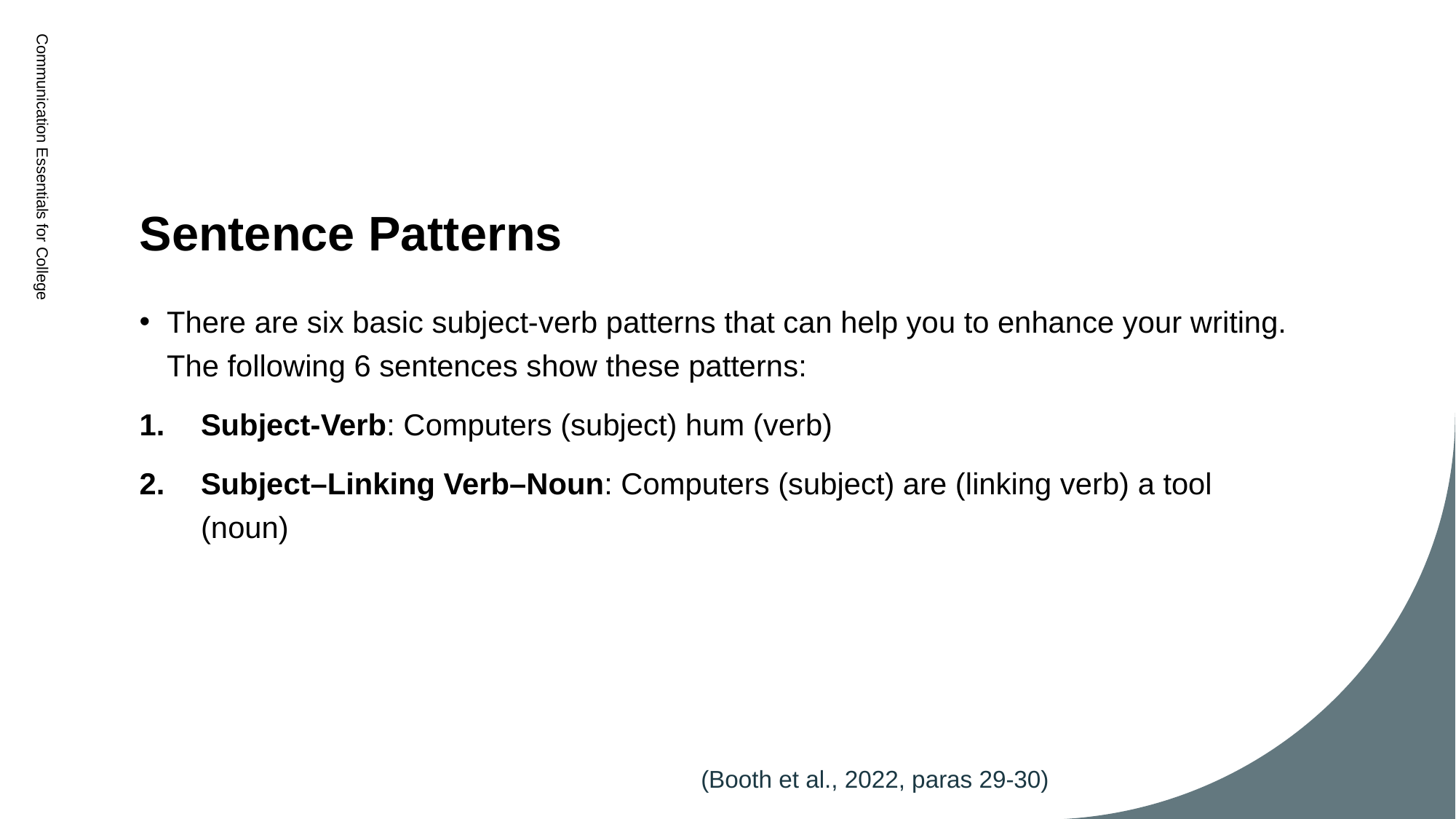

# Sentence Patterns
Communication Essentials for College
There are six basic subject-verb patterns that can help you to enhance your writing. The following 6 sentences show these patterns:
Subject-Verb: Computers (subject) hum (verb)
Subject–Linking Verb–Noun: Computers (subject) are (linking verb) a tool (noun)

(Booth et al., 2022, paras 29-30)